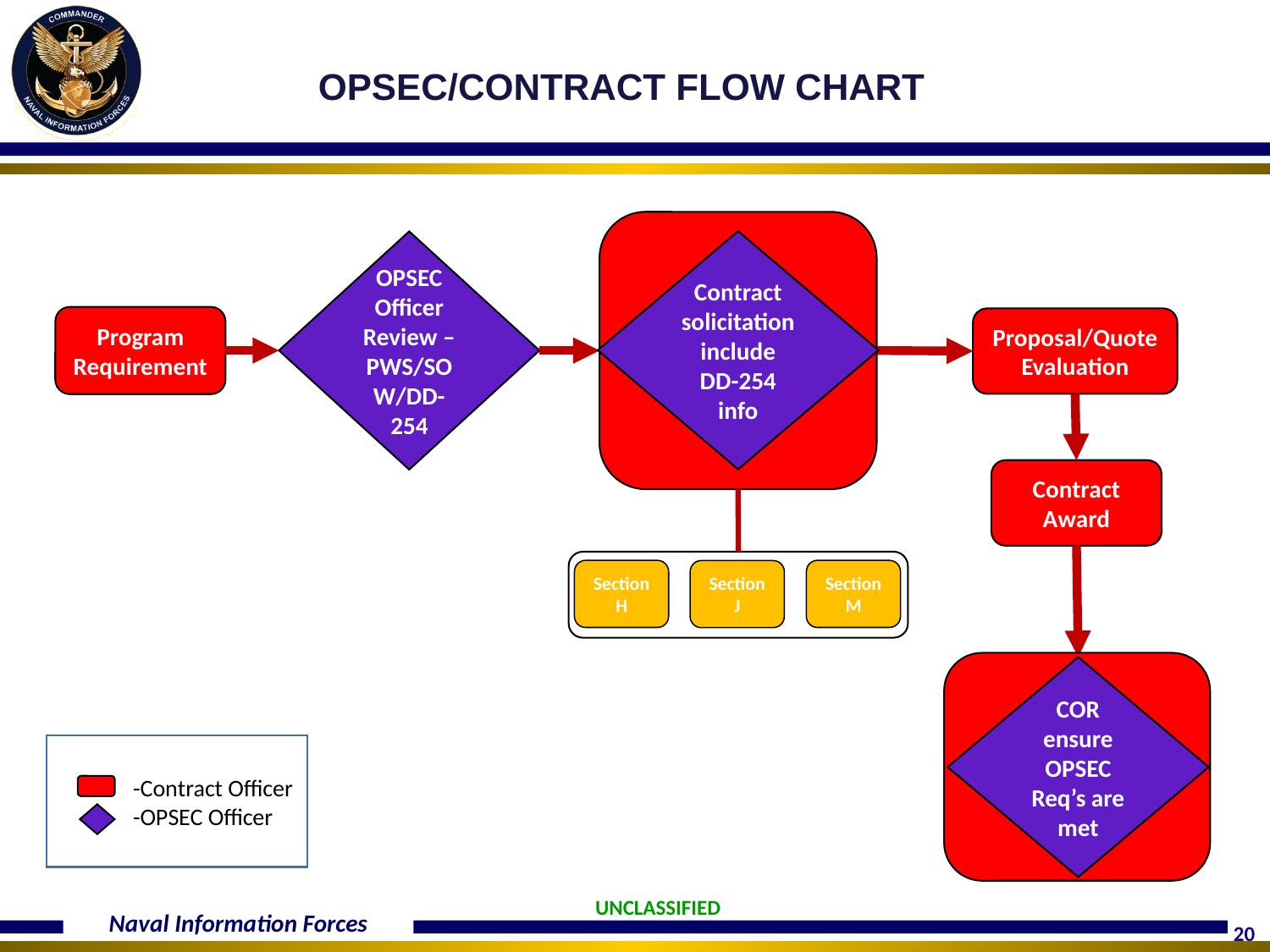

OPSEC/CONTRACT FLOW CHART

Contract solicitation include DD-254 info
OPSEC Officer Review – PWS/SOW/DD-254
Program Requirement
Proposal/Quote Evaluation
Contract Award

Section H
Section M
Section J

COR ensure OPSEC Req’s are met

-Contract Officer
-OPSEC Officer